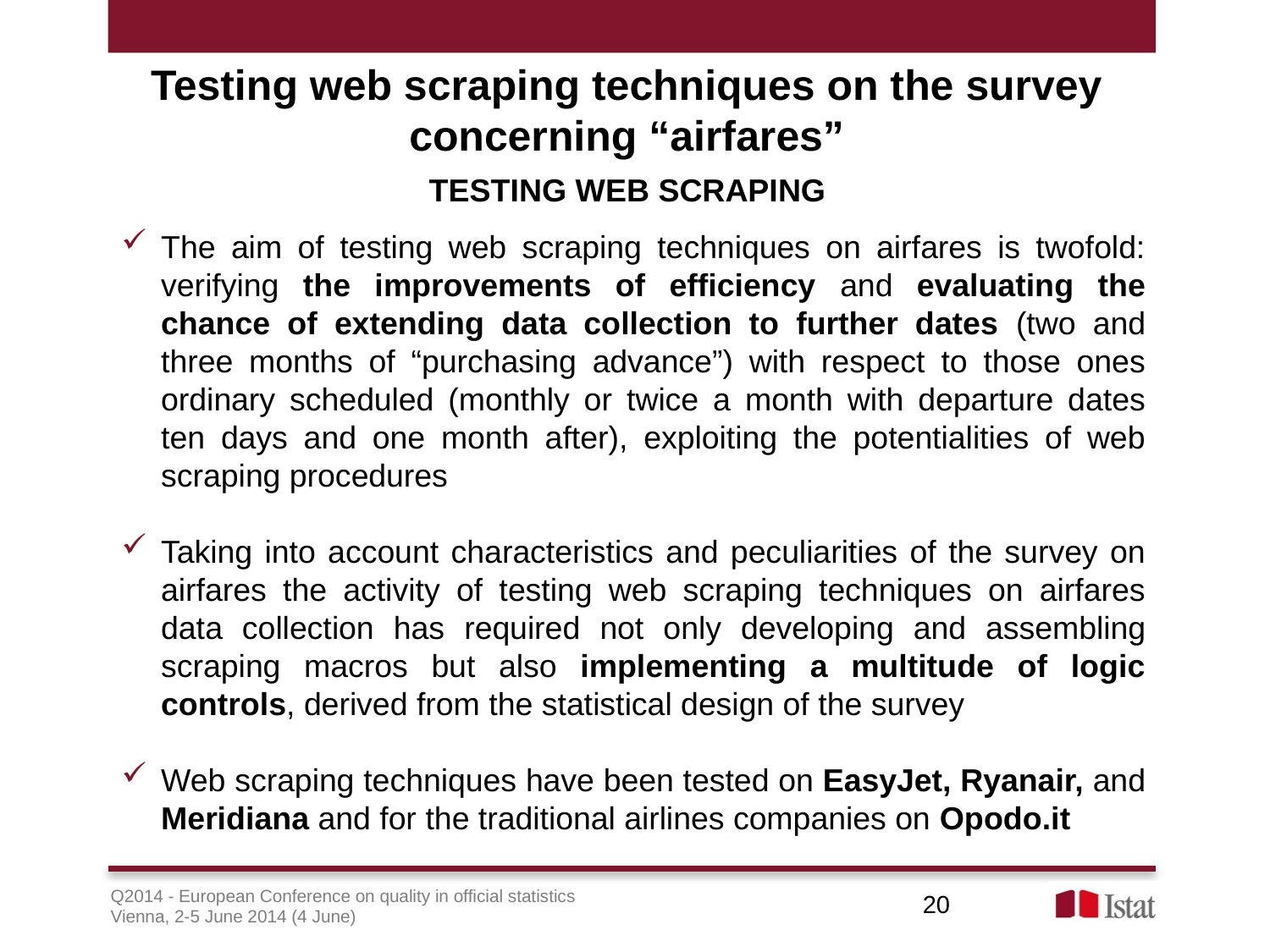

# Testing web scraping techniques on the survey concerning “airfares”
Testing web scraping
The aim of testing web scraping techniques on airfares is twofold: verifying the improvements of efficiency and evaluating the chance of extending data collection to further dates (two and three months of “purchasing advance”) with respect to those ones ordinary scheduled (monthly or twice a month with departure dates ten days and one month after), exploiting the potentialities of web scraping procedures

Taking into account characteristics and peculiarities of the survey on airfares the activity of testing web scraping techniques on airfares data collection has required not only developing and assembling scraping macros but also implementing a multitude of logic controls, derived from the statistical design of the survey

Web scraping techniques have been tested on EasyJet, Ryanair, and Meridiana and for the traditional airlines companies on Opodo.it

20